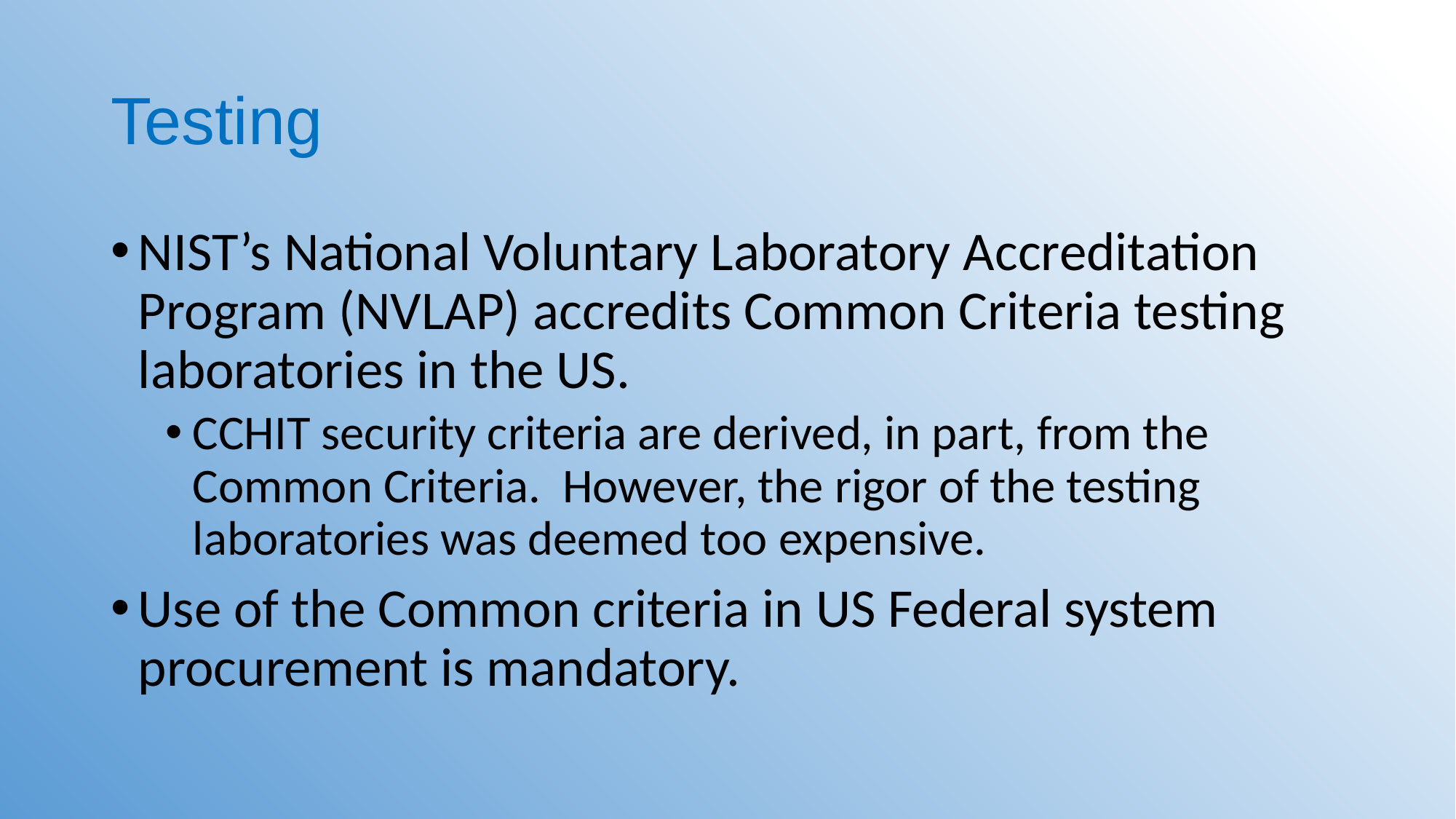

# Testing
NIST’s National Voluntary Laboratory Accreditation Program (NVLAP) accredits Common Criteria testing laboratories in the US.
CCHIT security criteria are derived, in part, from the Common Criteria.  However, the rigor of the testing laboratories was deemed too expensive.
Use of the Common criteria in US Federal system procurement is mandatory.